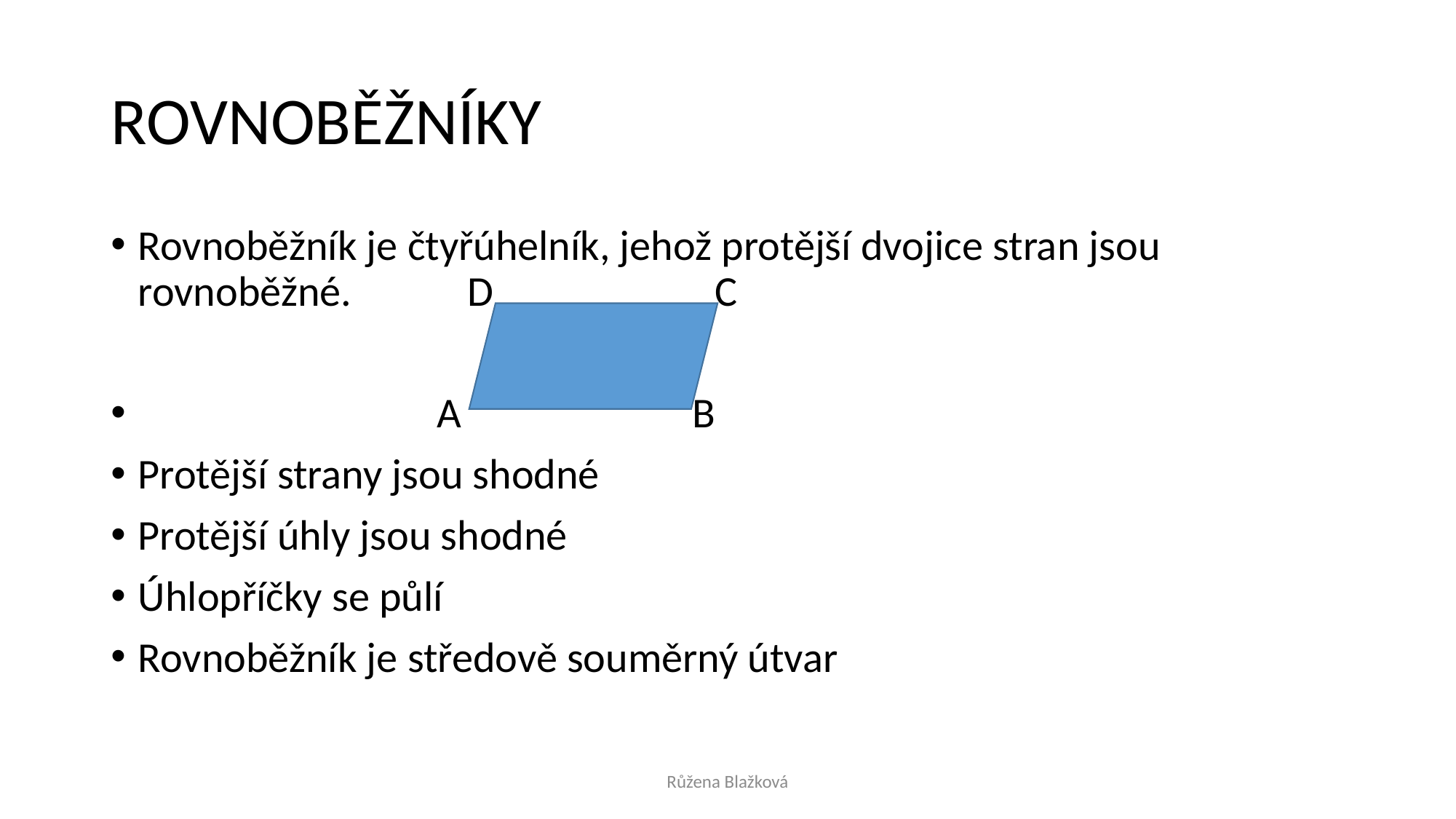

# ROVNOBĚŽNÍKY
Rovnoběžník je čtyřúhelník, jehož protější dvojice stran jsou rovnoběžné.            D                       C

                               A                        B
Protější strany jsou shodné
Protější úhly jsou shodné
Úhlopříčky se půlí
Rovnoběžník je středově souměrný útvar

Růžena Blažková